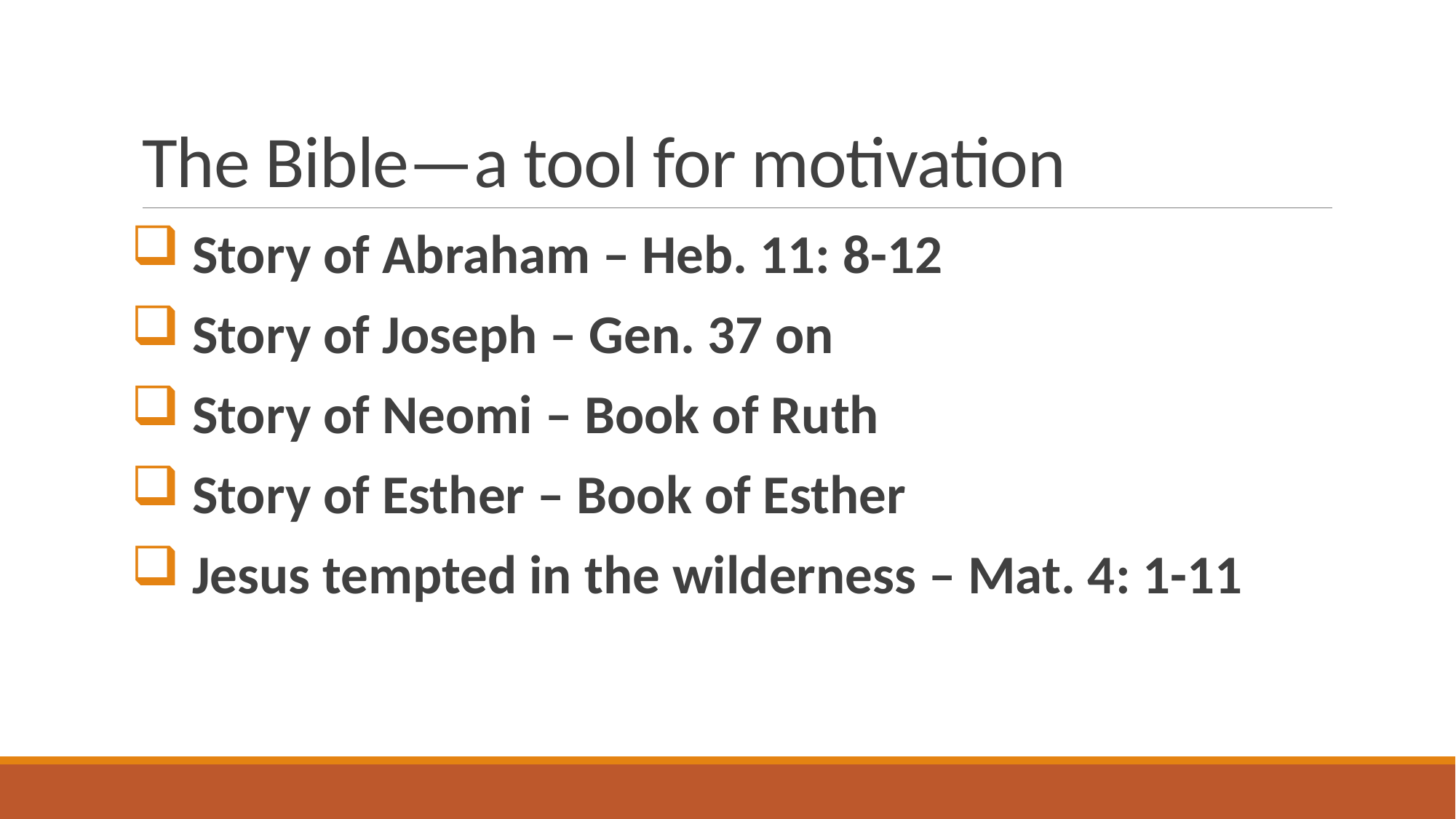

# The Bible—a tool for motivation
 Story of Abraham – Heb. 11: 8-12
 Story of Joseph – Gen. 37 on
 Story of Neomi – Book of Ruth
 Story of Esther – Book of Esther
 Jesus tempted in the wilderness – Mat. 4: 1-11